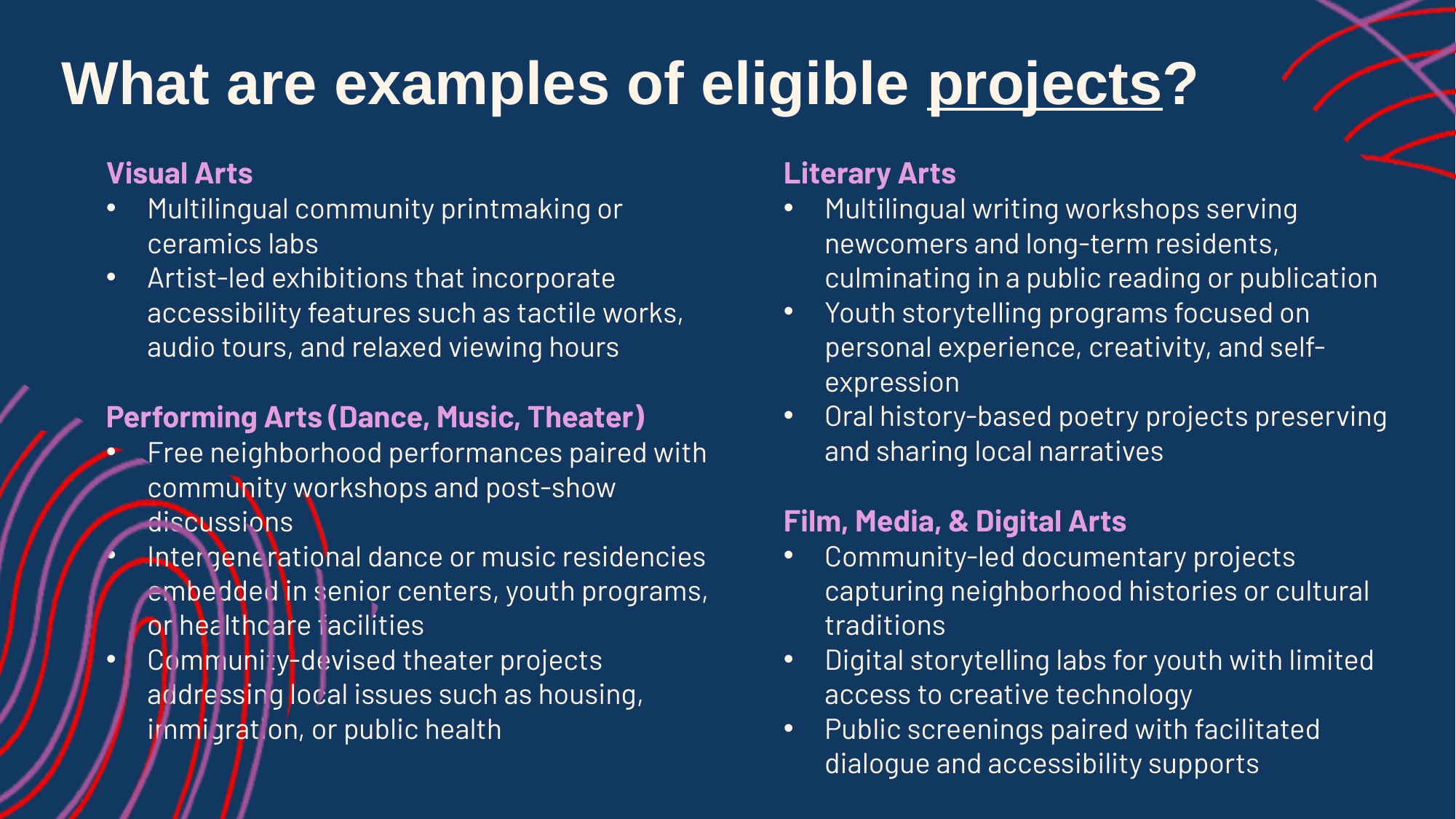

What are examples of eligible projects?
Visual Arts
Multilingual community printmaking or ceramics labs
Artist-led exhibitions that incorporate accessibility features such as tactile works, audio tours, and relaxed viewing hours

Performing Arts (Dance, Music, Theater)
Free neighborhood performances paired with community workshops and post-show discussions
Intergenerational dance or music residencies embedded in senior centers, youth programs, or healthcare facilities
Community-devised theater projects addressing local issues such as housing, immigration, or public health

Literary Arts
Multilingual writing workshops serving newcomers and long-term residents, culminating in a public reading or publication
Youth storytelling programs focused on personal experience, creativity, and self-expression
Oral history-based poetry projects preserving and sharing local narratives

Film, Media, & Digital Arts
Community-led documentary projects capturing neighborhood histories or cultural traditions
Digital storytelling labs for youth with limited access to creative technology
Public screenings paired with facilitated dialogue and accessibility supports